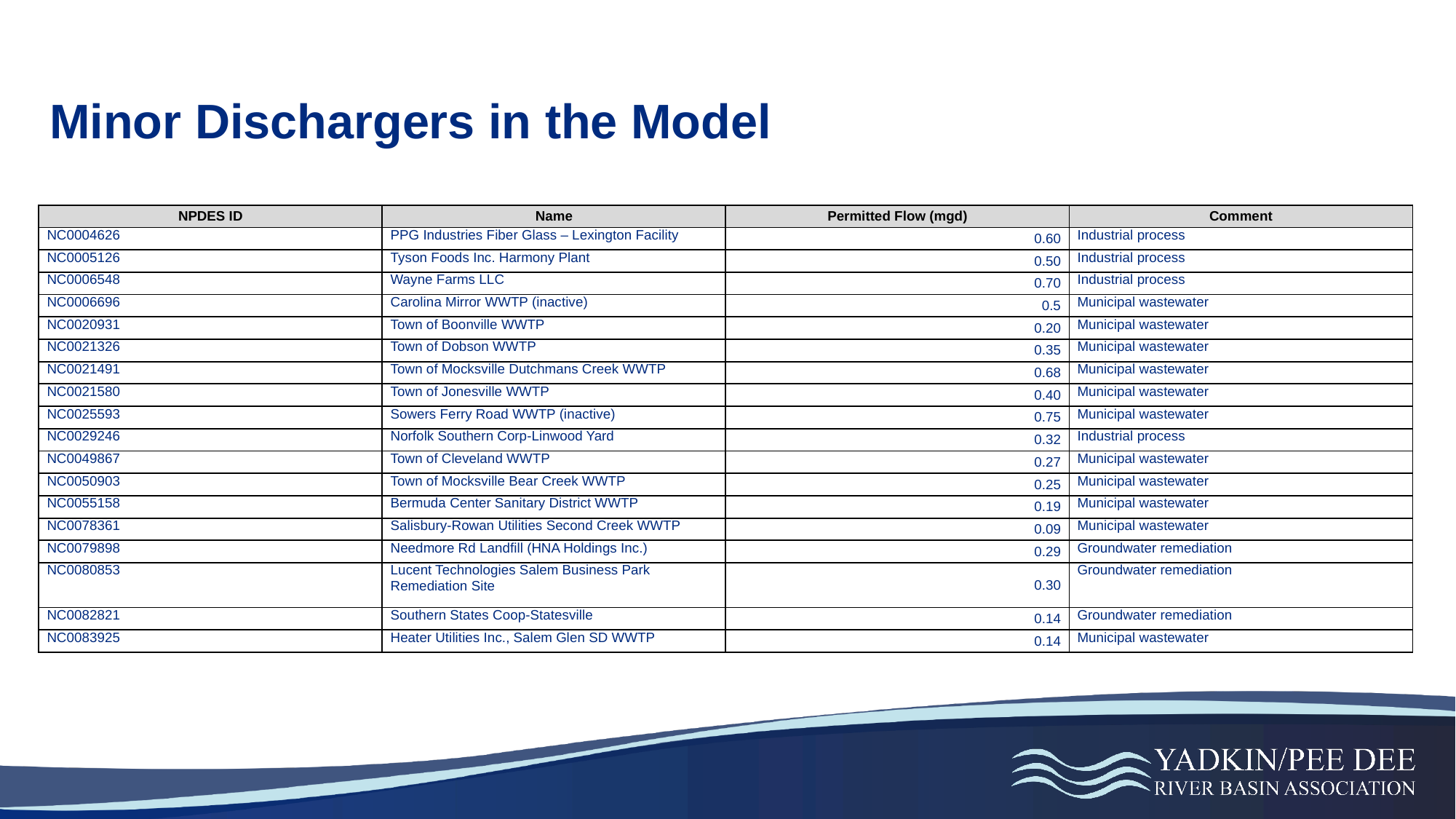

# Minor Dischargers in the Model
| NPDES ID | Name | Permitted Flow (mgd) | Comment |
| --- | --- | --- | --- |
| NC0004626 | PPG Industries Fiber Glass – Lexington Facility | 0.60 | Industrial process |
| NC0005126 | Tyson Foods Inc. Harmony Plant | 0.50 | Industrial process |
| NC0006548 | Wayne Farms LLC | 0.70 | Industrial process |
| NC0006696 | Carolina Mirror WWTP (inactive) | 0.5 | Municipal wastewater |
| NC0020931 | Town of Boonville WWTP | 0.20 | Municipal wastewater |
| NC0021326 | Town of Dobson WWTP | 0.35 | Municipal wastewater |
| NC0021491 | Town of Mocksville Dutchmans Creek WWTP | 0.68 | Municipal wastewater |
| NC0021580 | Town of Jonesville WWTP | 0.40 | Municipal wastewater |
| NC0025593 | Sowers Ferry Road WWTP (inactive) | 0.75 | Municipal wastewater |
| NC0029246 | Norfolk Southern Corp-Linwood Yard | 0.32 | Industrial process |
| NC0049867 | Town of Cleveland WWTP | 0.27 | Municipal wastewater |
| NC0050903 | Town of Mocksville Bear Creek WWTP | 0.25 | Municipal wastewater |
| NC0055158 | Bermuda Center Sanitary District WWTP | 0.19 | Municipal wastewater |
| NC0078361 | Salisbury-Rowan Utilities Second Creek WWTP | 0.09 | Municipal wastewater |
| NC0079898 | Needmore Rd Landfill (HNA Holdings Inc.) | 0.29 | Groundwater remediation |
| NC0080853 | Lucent Technologies Salem Business Park Remediation Site | 0.30 | Groundwater remediation |
| NC0082821 | Southern States Coop-Statesville | 0.14 | Groundwater remediation |
| NC0083925 | Heater Utilities Inc., Salem Glen SD WWTP | 0.14 | Municipal wastewater |